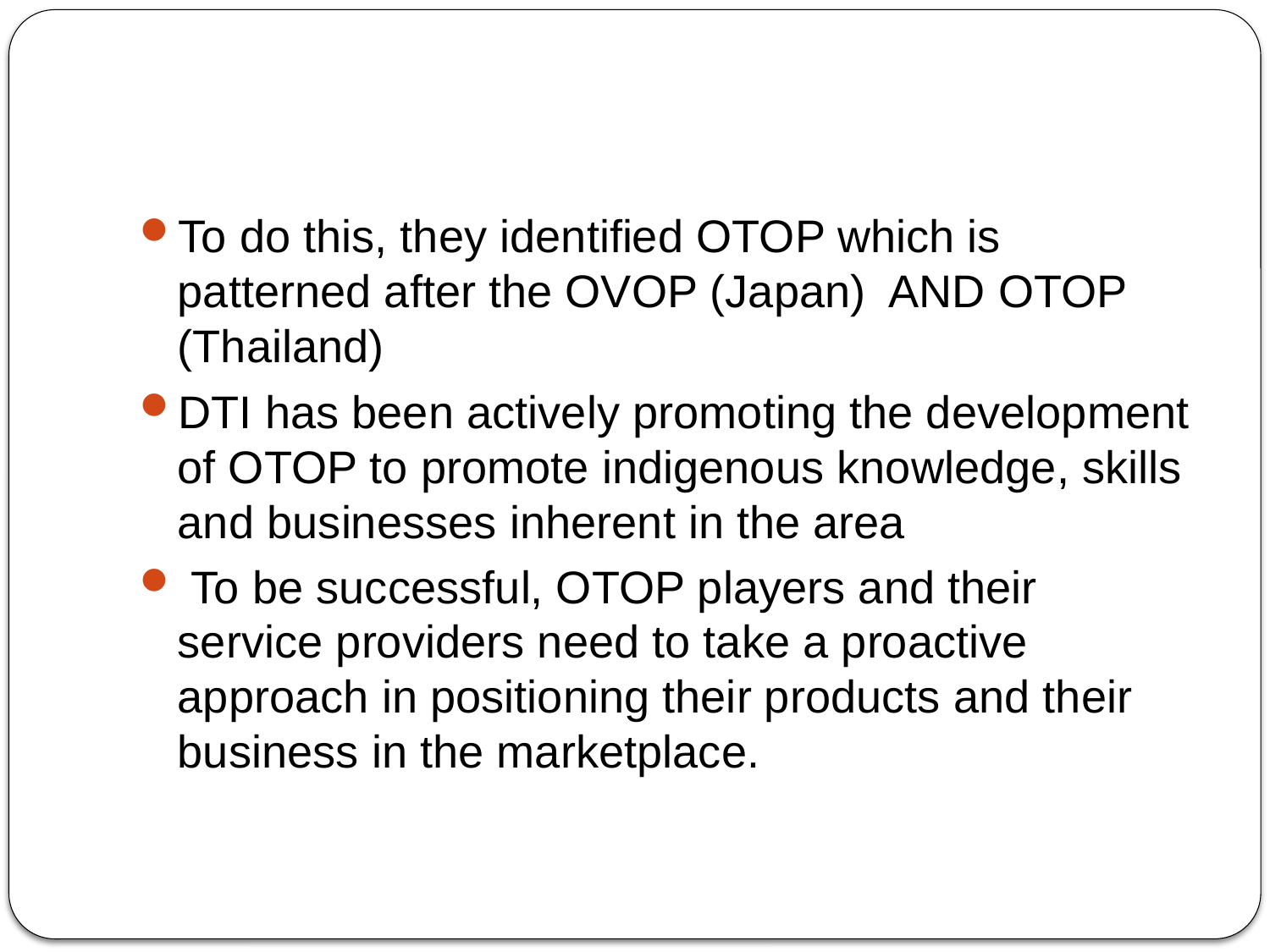

#
To do this, they identified OTOP which is patterned after the OVOP (Japan)  AND OTOP (Thailand)
DTI has been actively promoting the development of OTOP to promote indigenous knowledge, skills and businesses inherent in the area
 To be successful, OTOP players and their service providers need to take a proactive approach in positioning their products and their business in the marketplace.